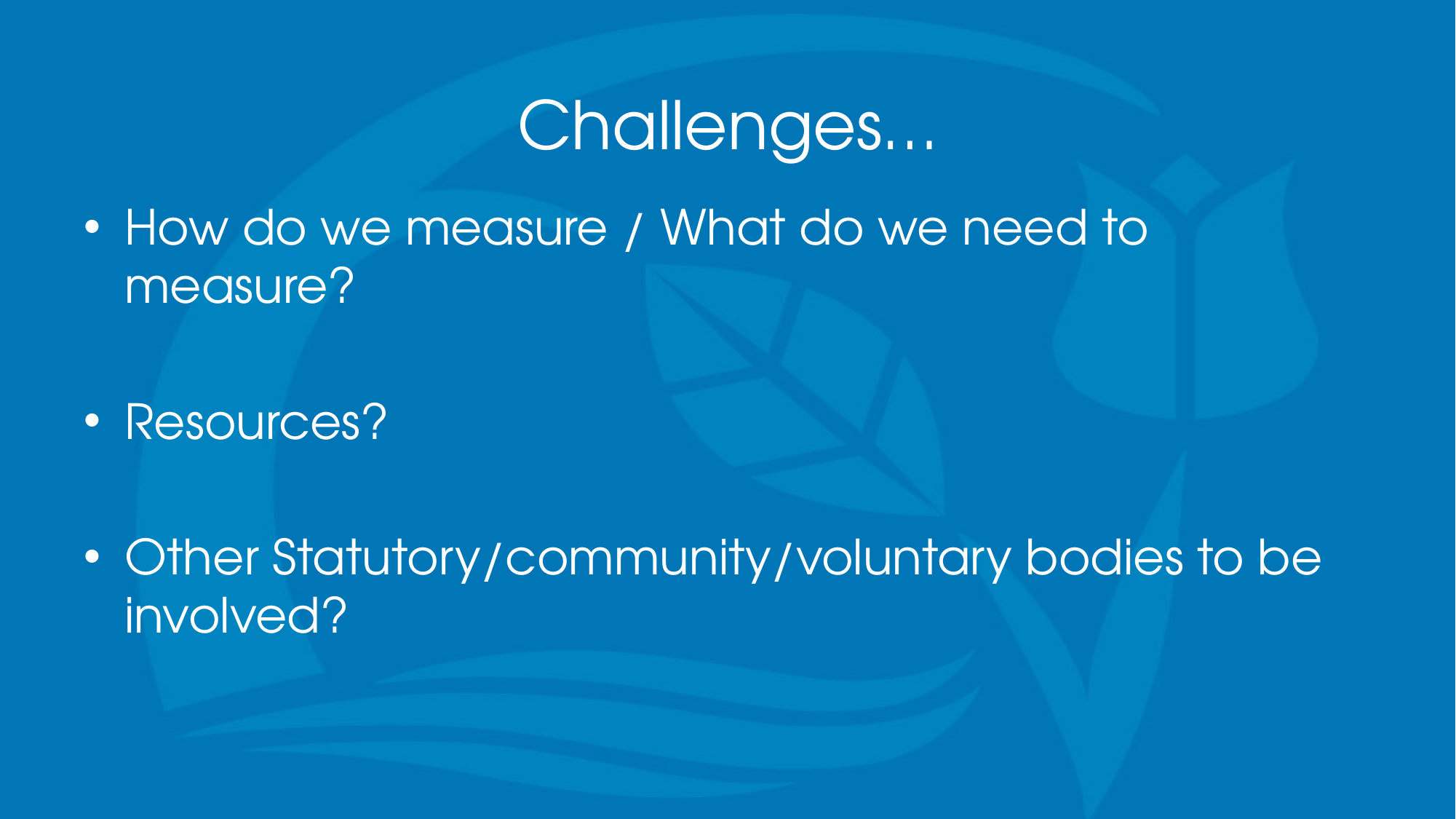

# Challenges…
How do we measure / What do we need to measure?

Resources?

Other Statutory/community/voluntary bodies to be involved?